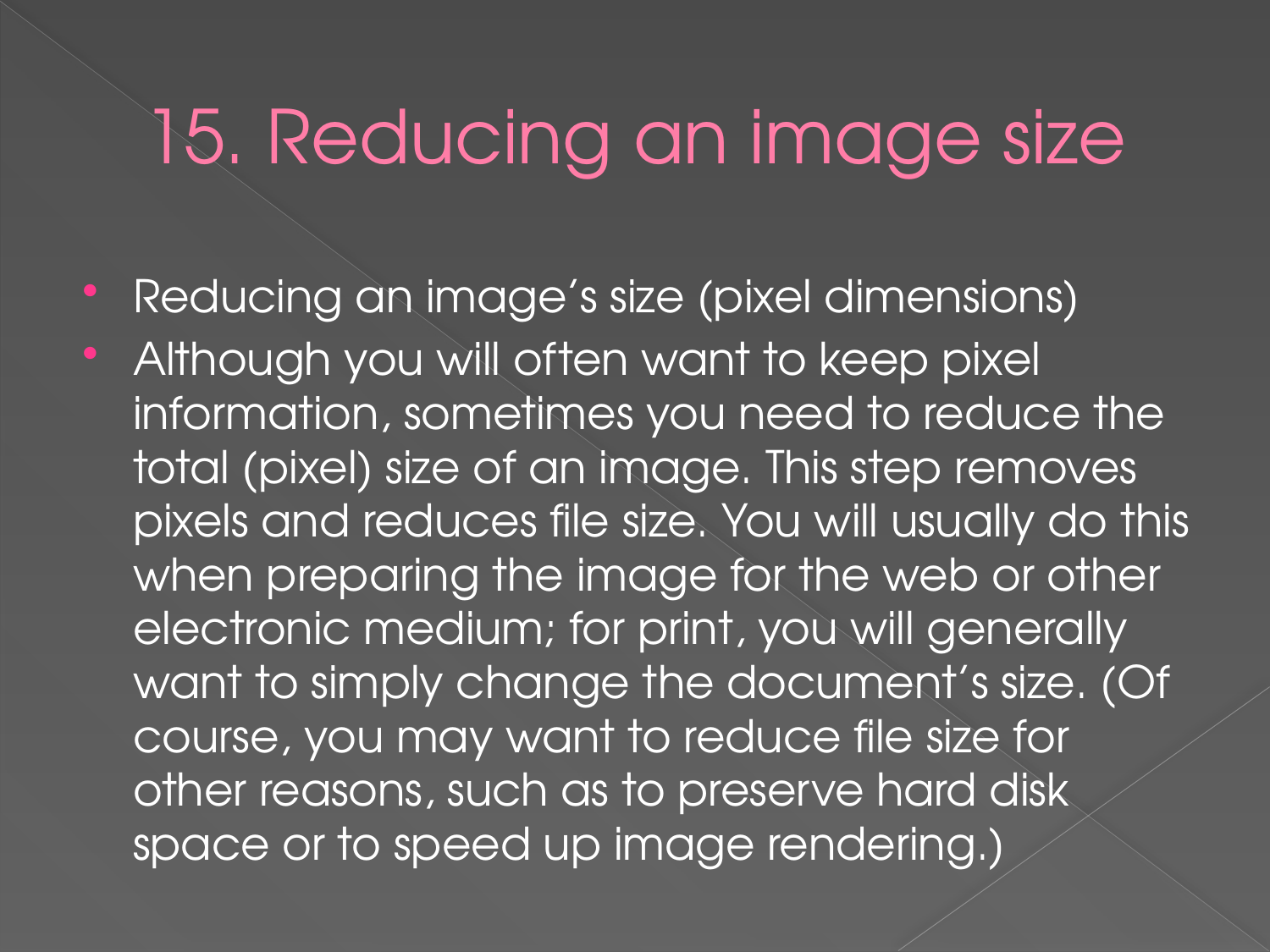

# 15. Reducing an image size
Reducing an image’s size (pixel dimensions)
Although you will often want to keep pixel information, sometimes you need to reduce the total (pixel) size of an image. This step removes pixels and reduces file size. You will usually do this when preparing the image for the web or other electronic medium; for print, you will generally want to simply change the document’s size. (Of course, you may want to reduce file size for other reasons, such as to preserve hard disk space or to speed up image rendering.)